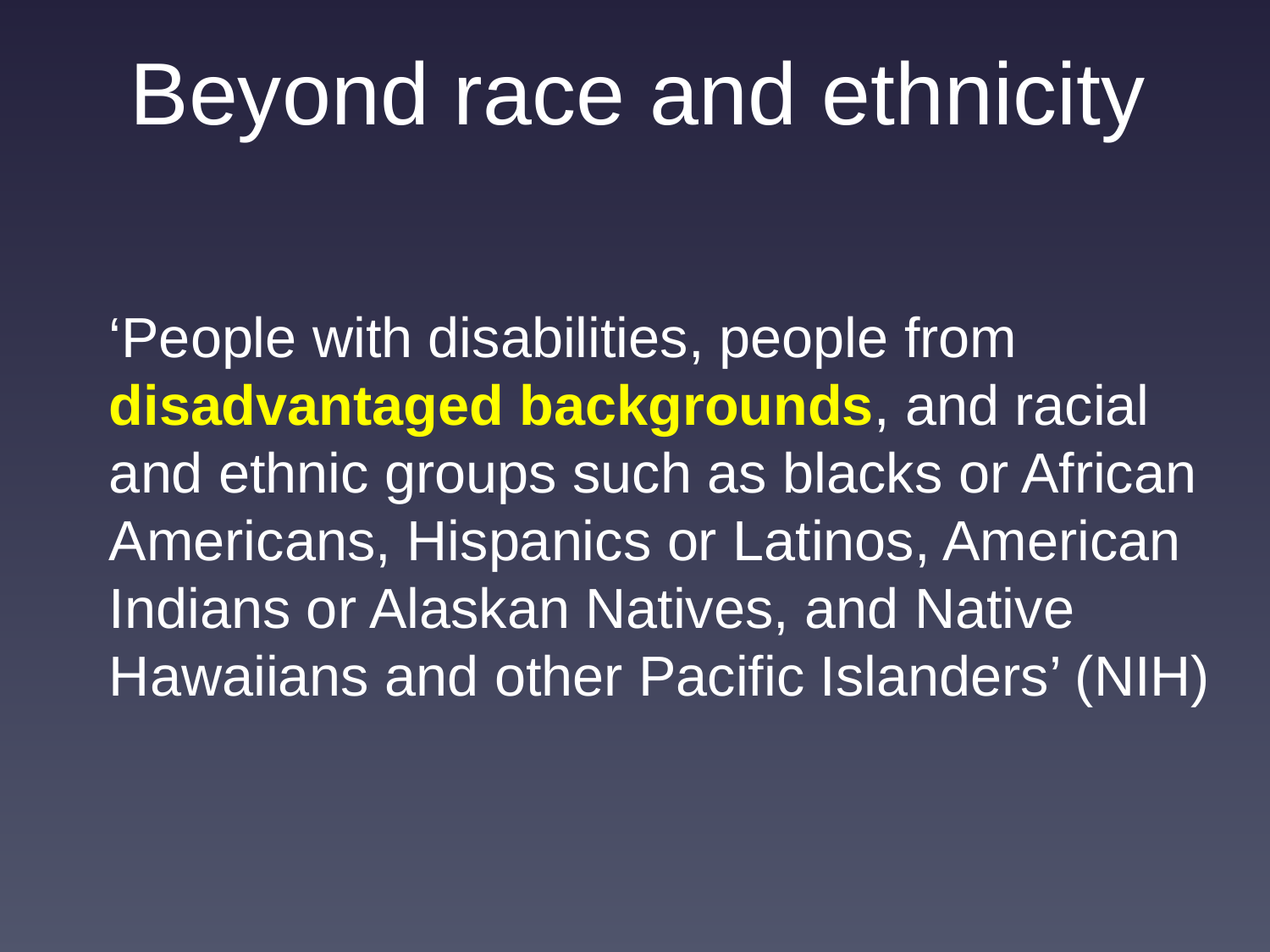

# Beyond race and ethnicity

‘People with disabilities, people from disadvantaged backgrounds, and racial and ethnic groups such as blacks or African Americans, Hispanics or Latinos, American Indians or Alaskan Natives, and Native Hawaiians and other Pacific Islanders’ (NIH)